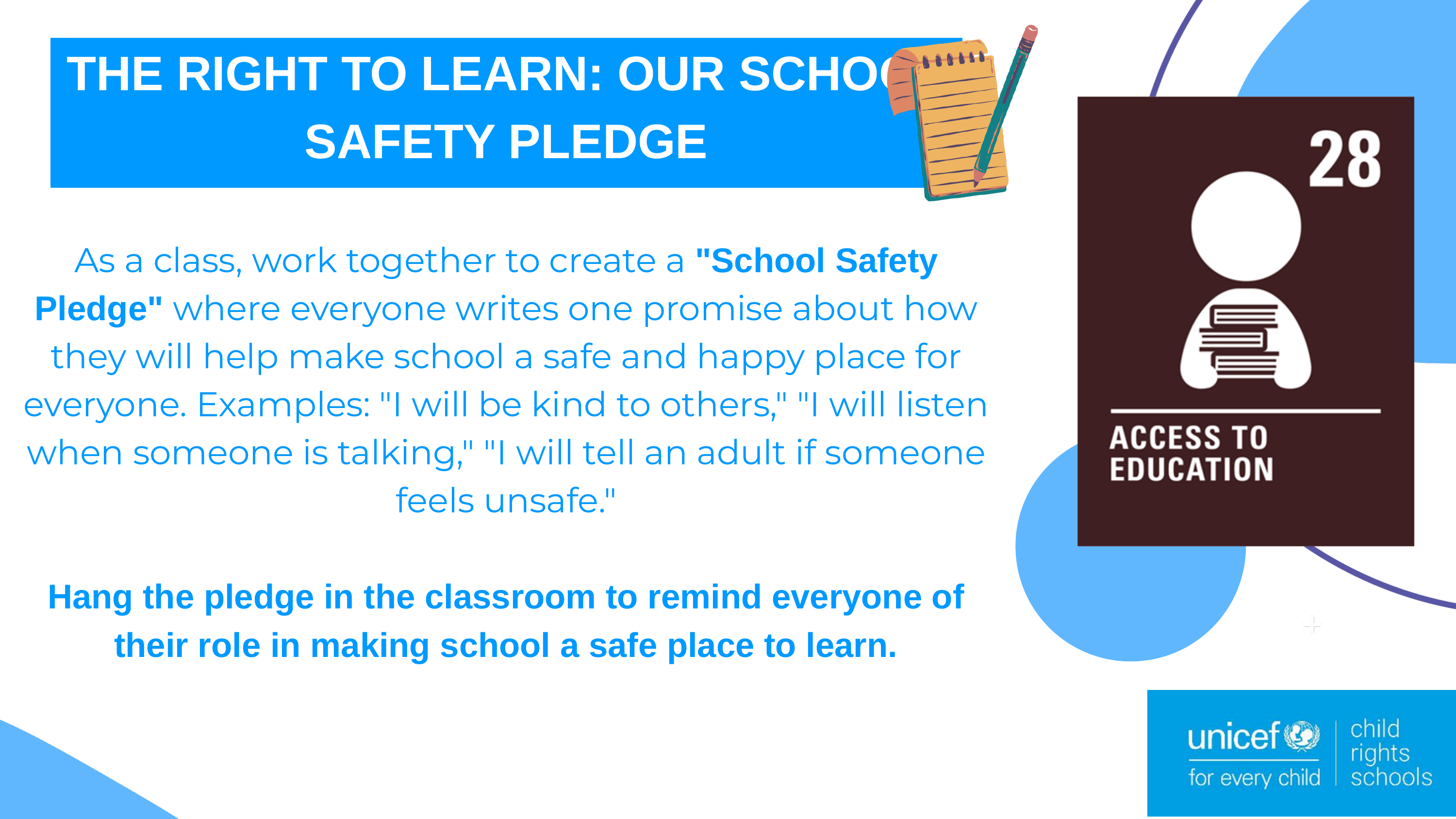

THE RIGHT TO LEARN: OUR SCHOOL SAFETY PLEDGE

As a class, work together to create a "School Safety Pledge" where everyone writes one promise about how they will help make school a safe and happy place for everyone. Examples: "I will be kind to others," "I will listen when someone is talking," "I will tell an adult if someone feels unsafe."

Hang the pledge in the classroom to remind everyone of their role in making school a safe place to learn.
The energy sources we use today are highly disruptive and damaging to the environment, especially due to the use of hydrocarbon fuels that have increasingly caused global warming.